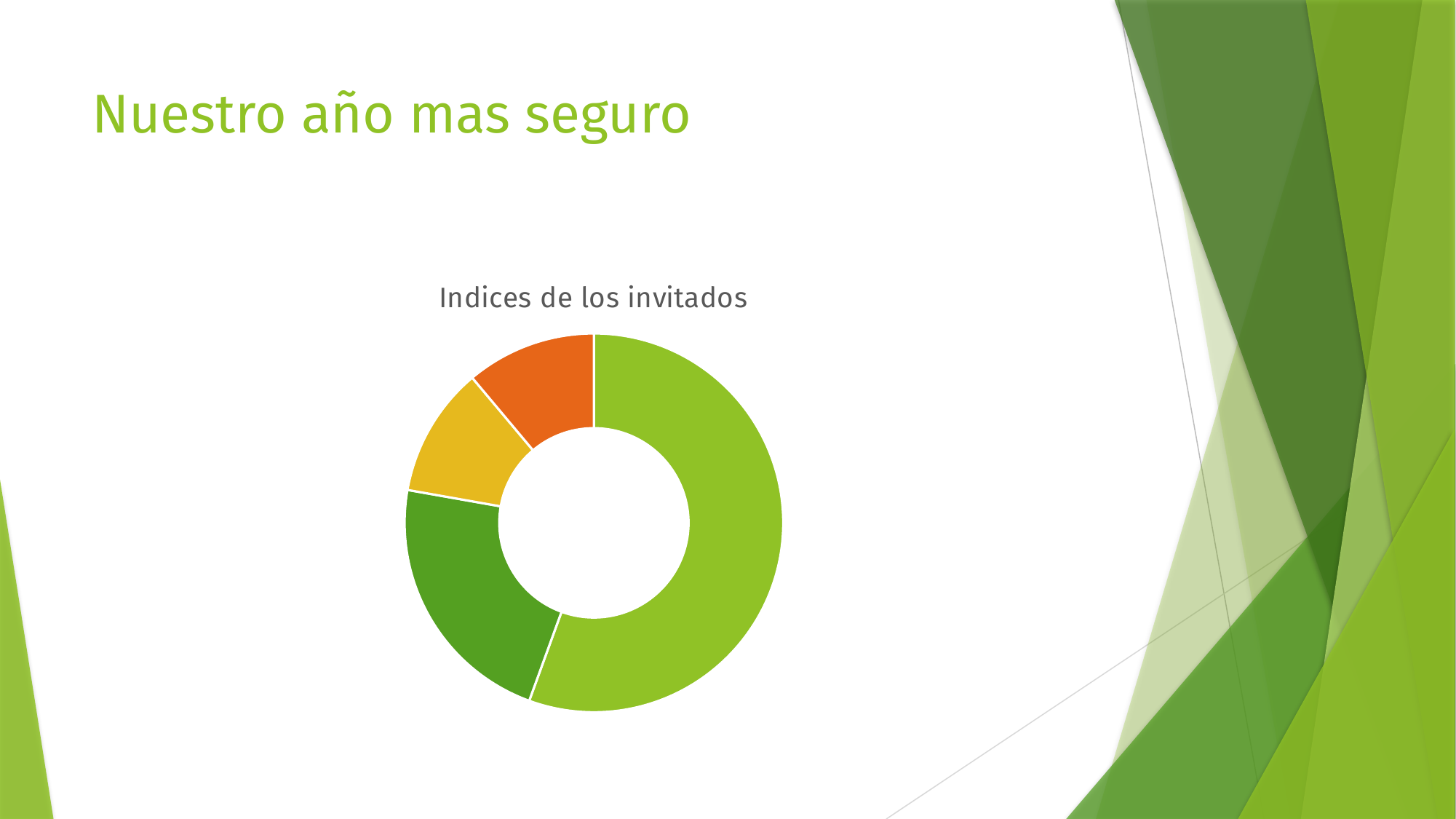

# Nuestro año mas seguro

### Chart: Indices de los invitados

| Category | Indices |
|---|---|
| Sin Indices | 5.0 |
| Indices medios | 2.0 |
| Indices preocupantes | 1.0 |
| Indices Muy preocunates | 1.0 |